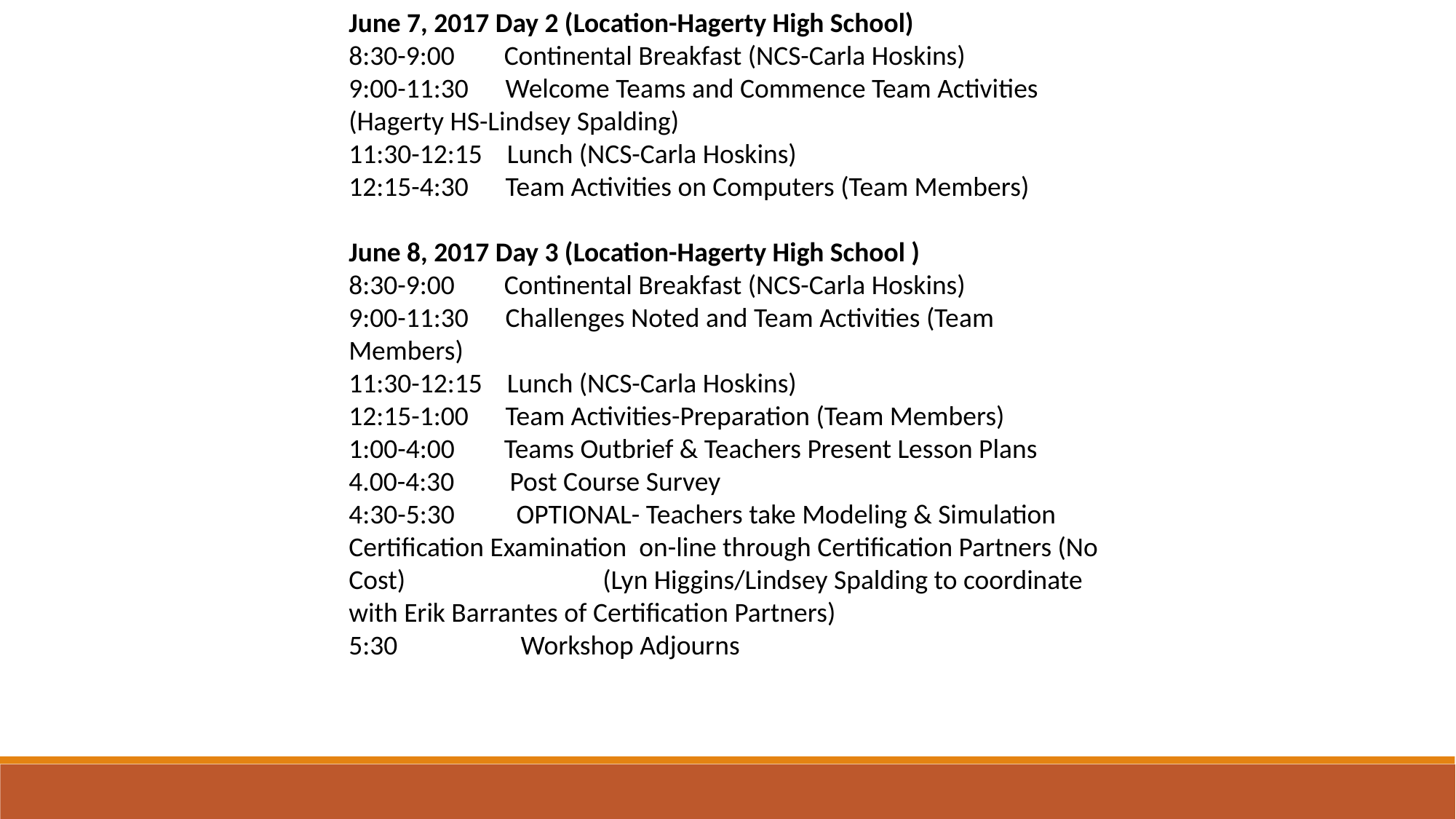

June 7, 2017 Day 2 (Location-Hagerty High School)
8:30-9:00        Continental Breakfast (NCS-Carla Hoskins)
9:00-11:30      Welcome Teams and Commence Team Activities (Hagerty HS-Lindsey Spalding)
11:30-12:15    Lunch (NCS-Carla Hoskins)
12:15-4:30      Team Activities on Computers (Team Members)

June 8, 2017 Day 3 (Location-Hagerty High School )
8:30-9:00        Continental Breakfast (NCS-Carla Hoskins)
9:00-11:30      Challenges Noted and Team Activities (Team Members)
11:30-12:15    Lunch (NCS-Carla Hoskins)
12:15-1:00      Team Activities-Preparation (Team Members)
1:00-4:00        Teams Outbrief & Teachers Present Lesson Plans
4.00-4:30         Post Course Survey
4:30-5:30          OPTIONAL- Teachers take Modeling & Simulation Certification Examination  on-line through Certification Partners (No Cost)                                (Lyn Higgins/Lindsey Spalding to coordinate with Erik Barrantes of Certification Partners)
5:30                    Workshop Adjourns